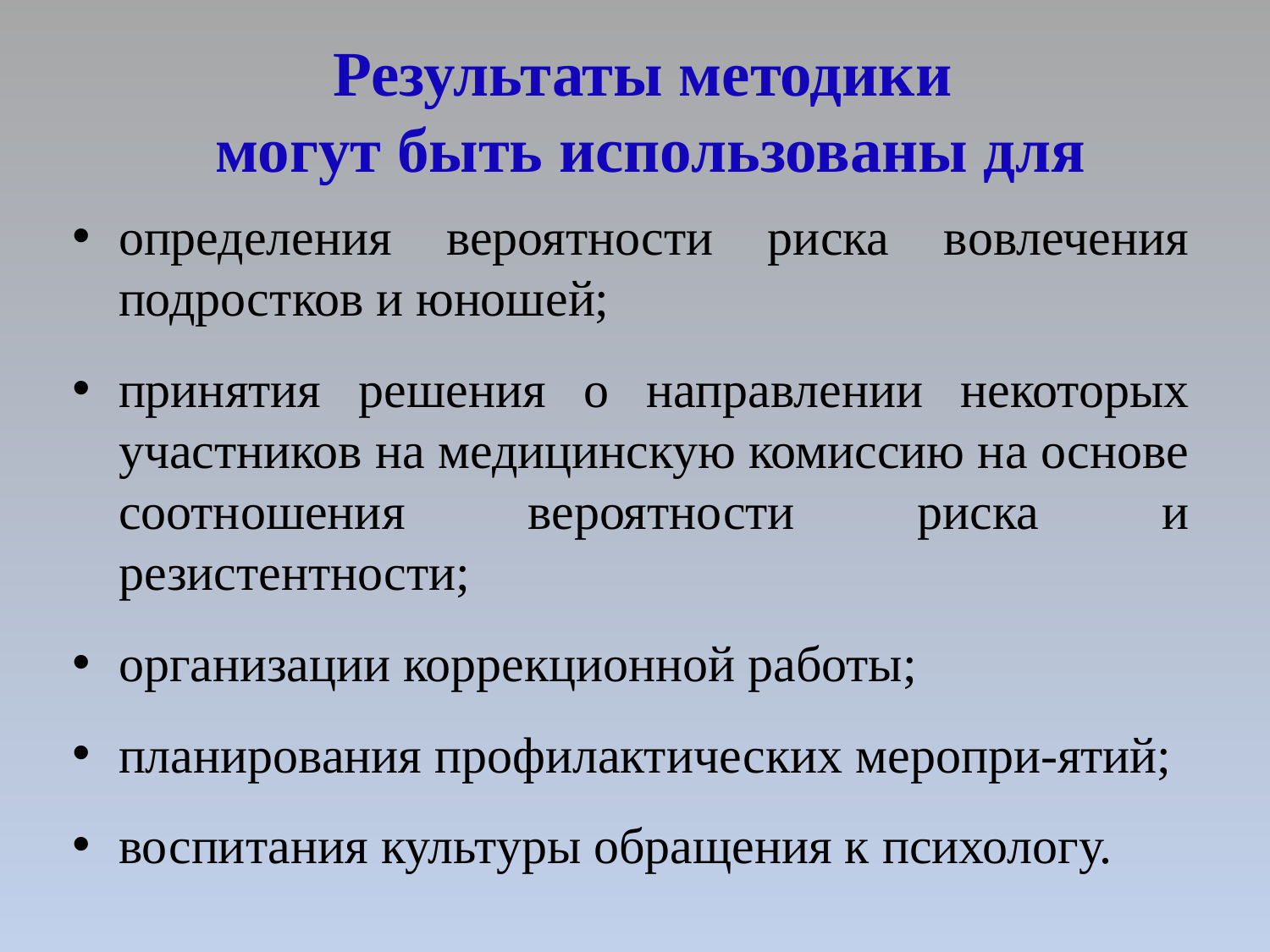

# Результаты методики могут быть использованы для
определения вероятности риска вовлечения подростков и юношей;

принятия решения о направлении некоторых участников на медицинскую комиссию на основе соотношения вероятности риска и резистентности;

организации коррекционной работы;

планирования профилактических меропри-ятий;

воспитания культуры обращения к психологу.